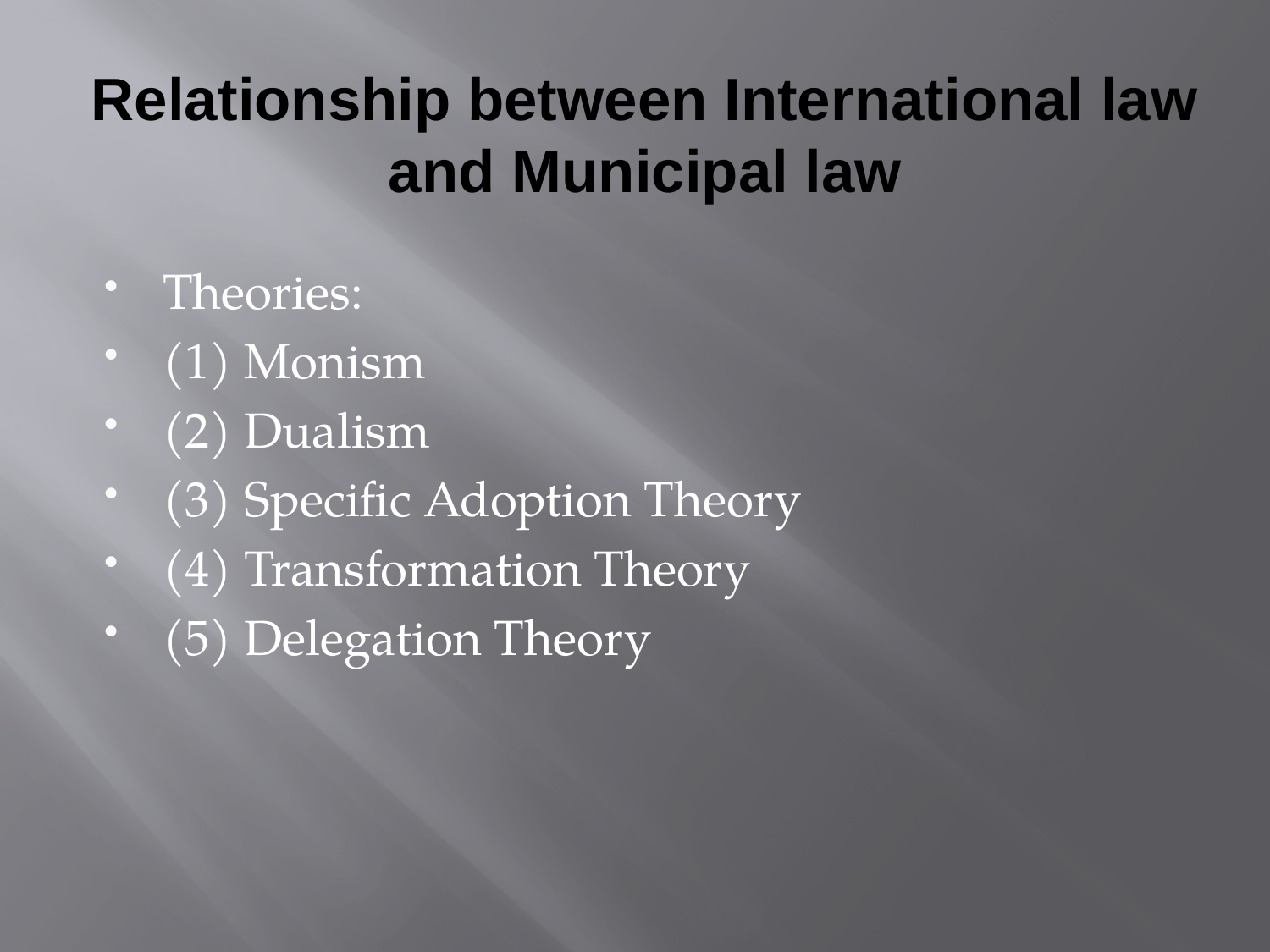

# Relationship between International law and Municipal law
Theories:
(1) Monism
(2) Dualism
(3) Specific Adoption Theory
(4) Transformation Theory
(5) Delegation Theory